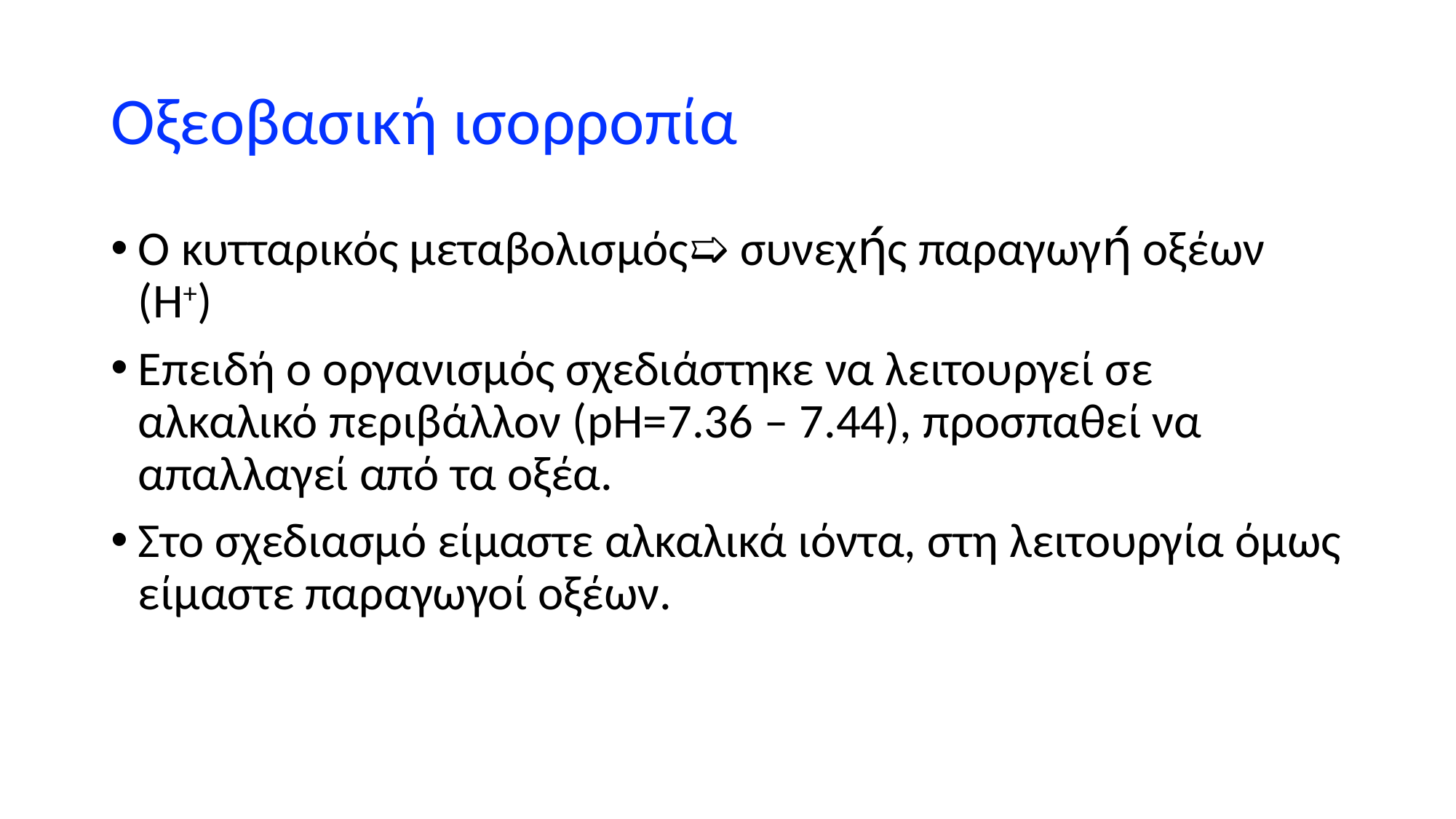

# Οξεοβασική ισορροπία
Ο κυτταρικός μεταβολισμός➯ συνεχή́ς παραγωγή́ οξέων (Η+)
Επειδή ο οργανισμός σχεδιάστηκε να λειτουργεί σε αλκαλικό περιβάλλον (pH=7.36 – 7.44), προσπαθεί να απαλλαγεί από τα οξέα.
Στο σχεδιασμό είμαστε αλκαλικά ιόντα, στη λειτουργία όμως είμαστε παραγωγοί οξέων.